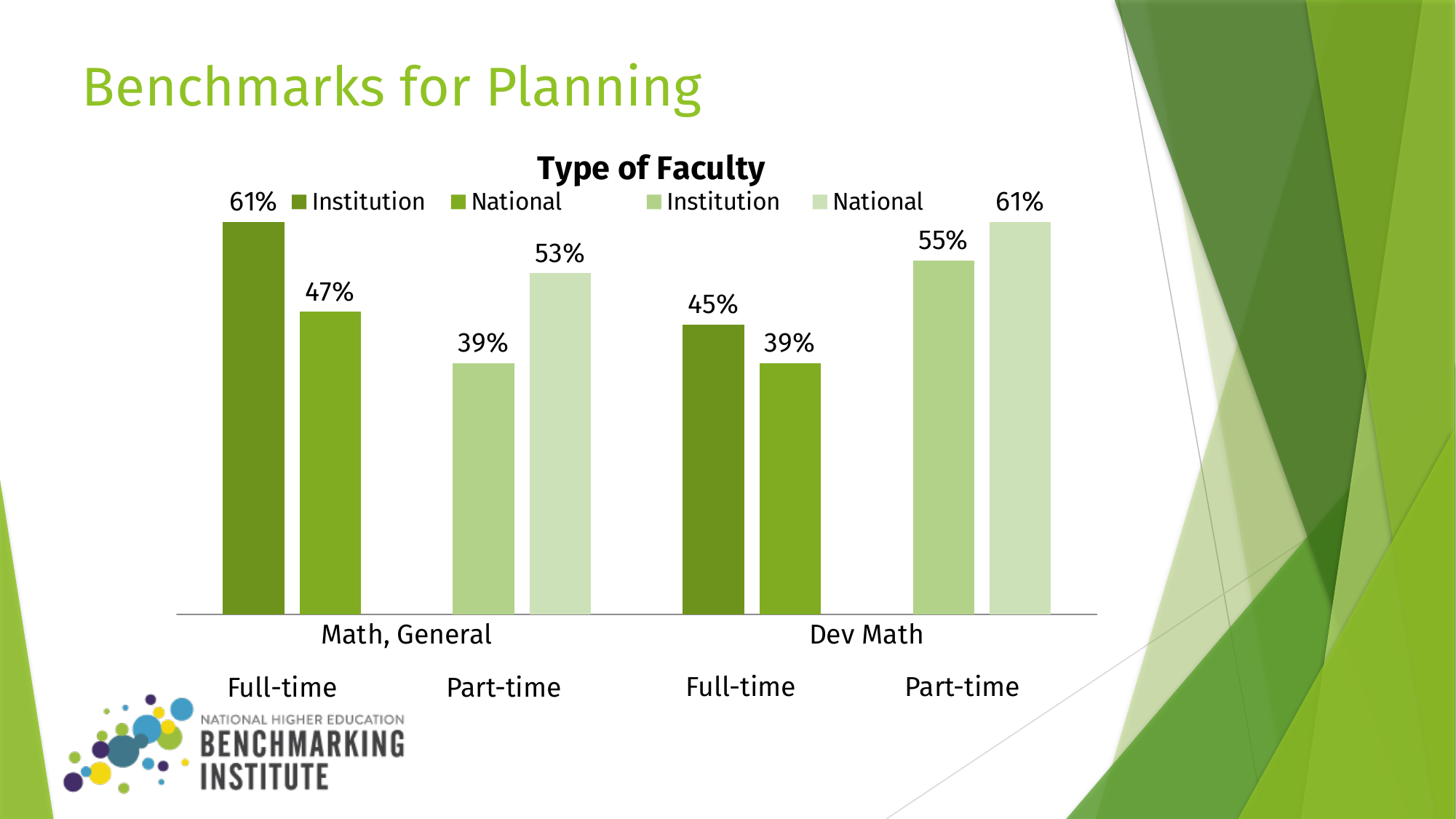

# Benchmarks for Planning

### Chart: Type of Faculty

| Category | Institution | National |    | Institution  | National  |
|---|---|---|---|---|---|
| Math, General | 0.61 | 0.47 | None | 0.39 | 0.53 |
| Dev Math | 0.45 | 0.39 | None | 0.55 | 0.61 |
Full-time               Part-time
Full-time               Part-time